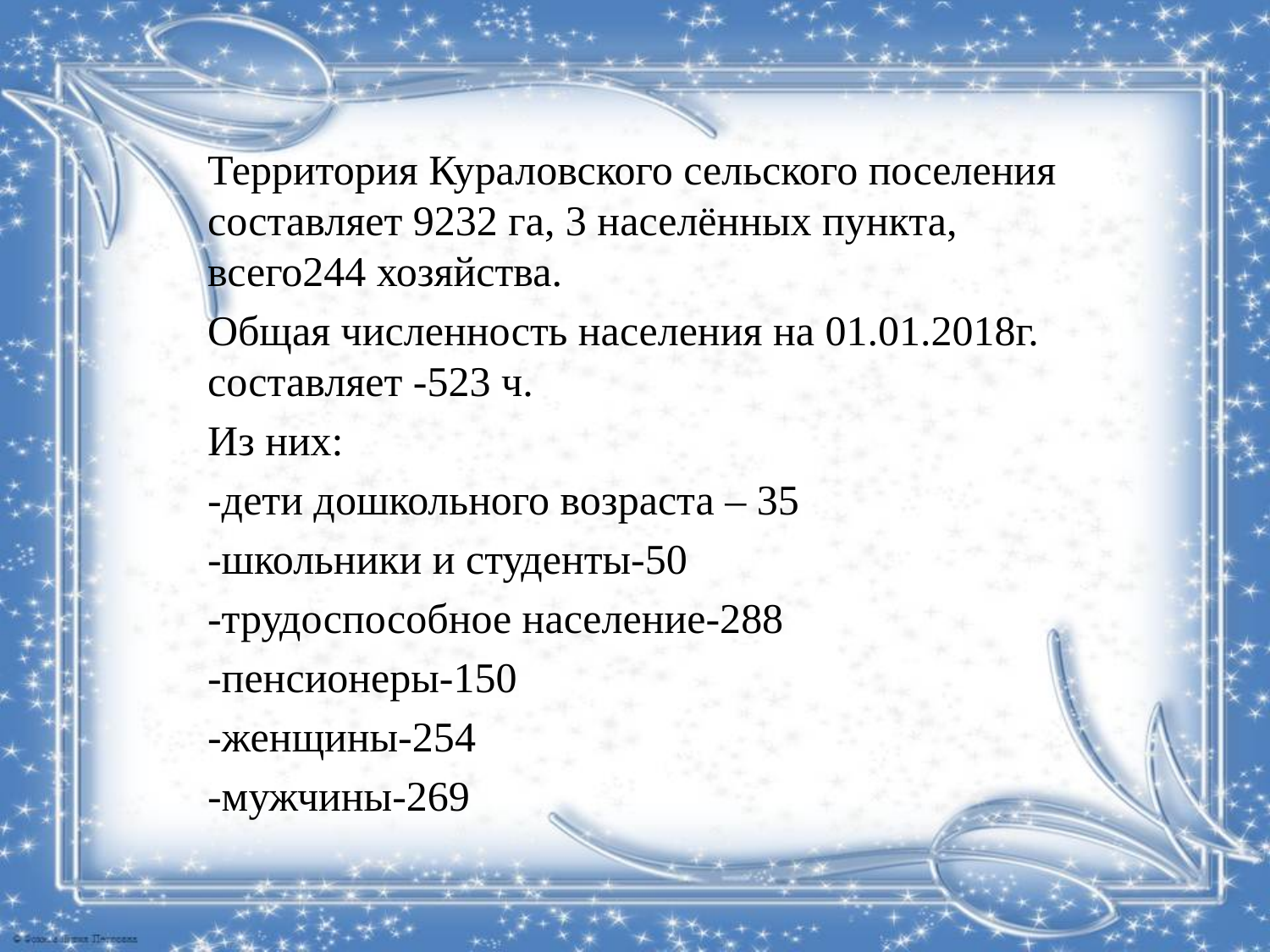

#
Территория Кураловского сельского поселения составляет 9232 га, 3 населённых пункта, всего244 хозяйства.
Общая численность населения на 01.01.2018г. составляет -523 ч.
Из них:
-дети дошкольного возраста – 35
-школьники и студенты-50
-трудоспособное население-288
-пенсионеры-150
-женщины-254
-мужчины-269